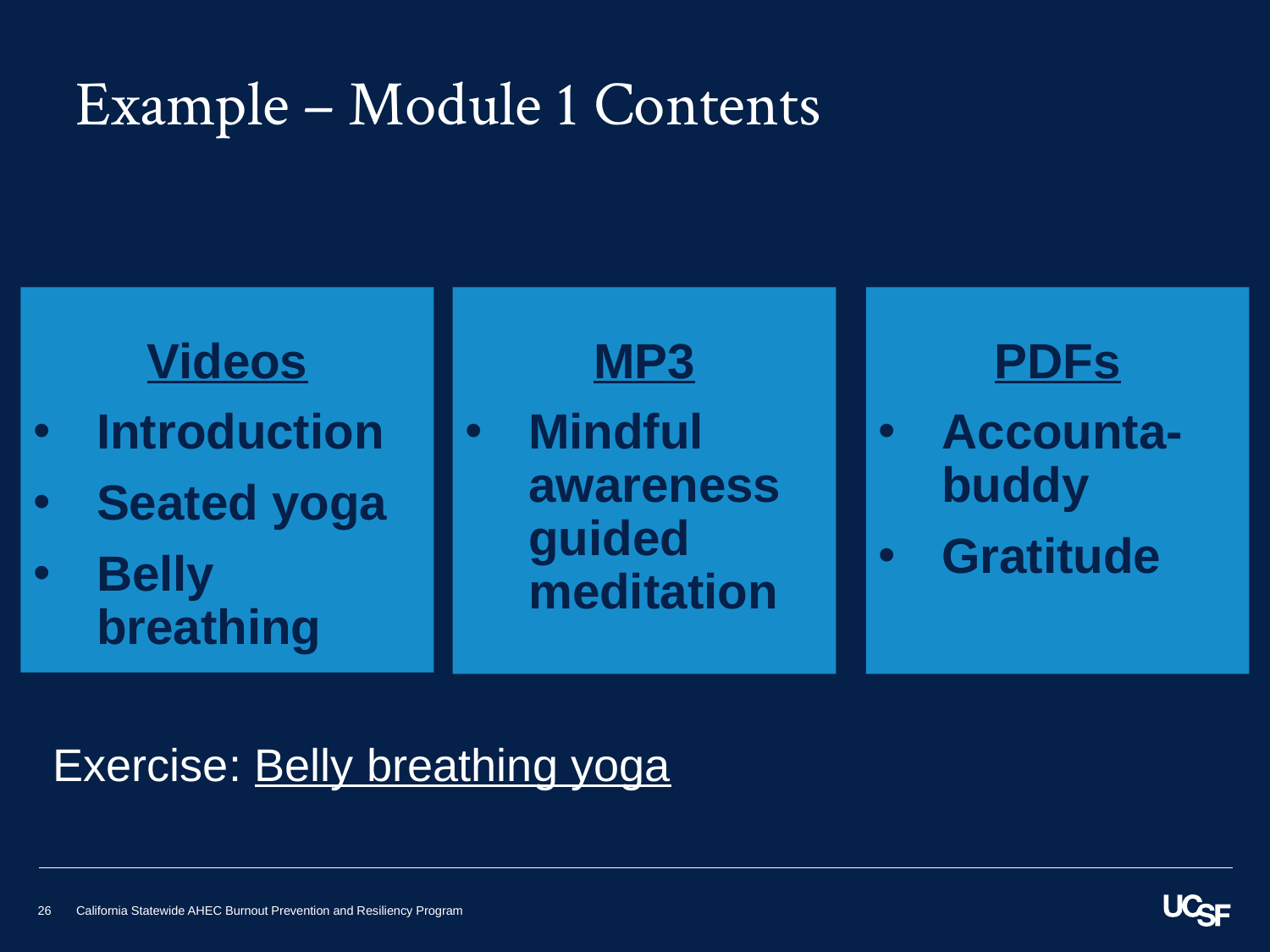

# Example – Module 1 Contents

Videos
Introduction
Seated yoga
Belly breathing

MP3
Mindful awareness guided meditation

PDFs
Accounta-buddy
Gratitude
Exercise: Belly breathing yoga
26
California Statewide AHEC Burnout Prevention and Resiliency Program